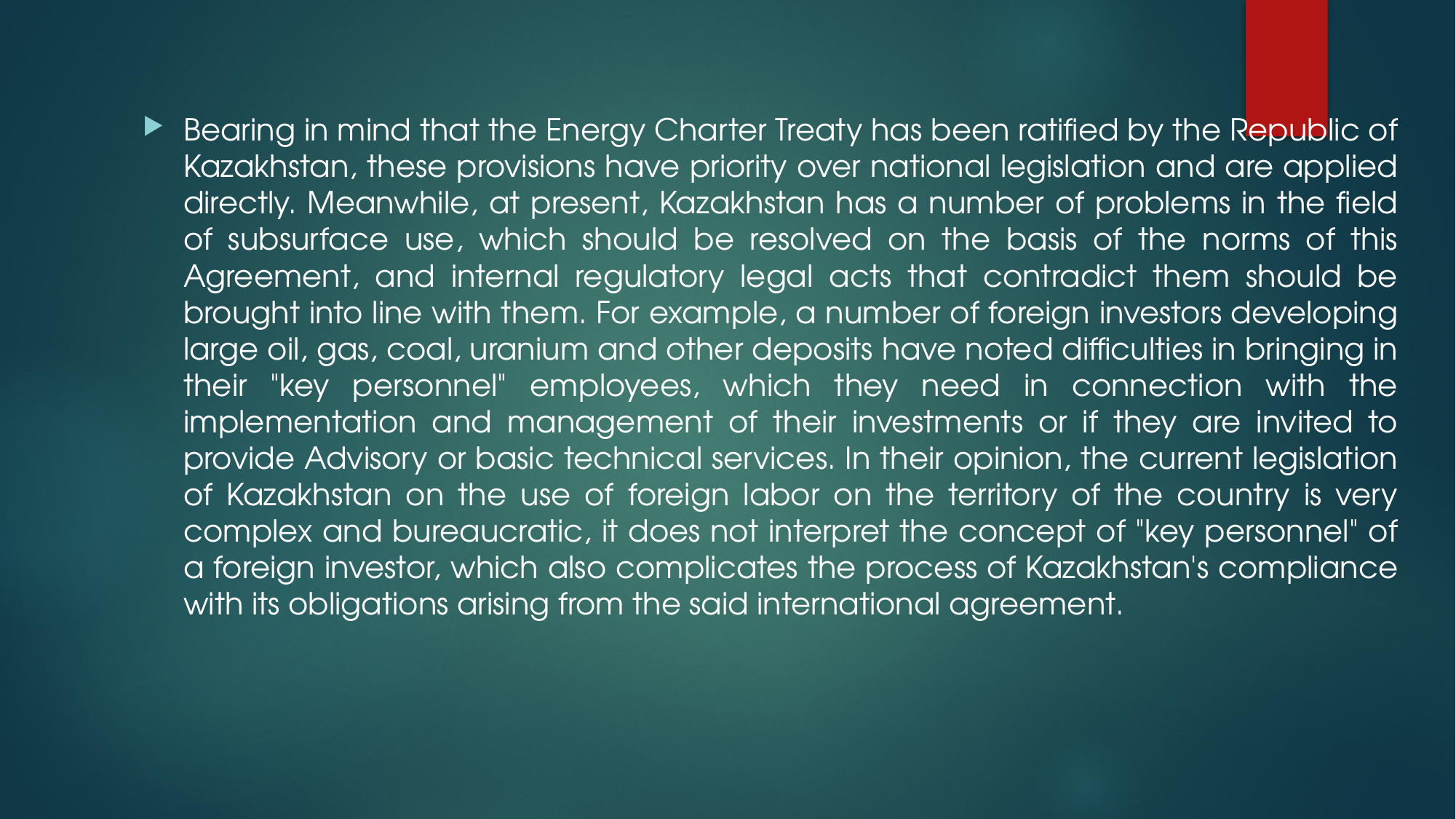

Bearing in mind that the Energy Charter Treaty has been ratified by the Republic of Kazakhstan, these provisions have priority over national legislation and are applied directly. Meanwhile, at present, Kazakhstan has a number of problems in the field of subsurface use, which should be resolved on the basis of the norms of this Agreement, and internal regulatory legal acts that contradict them should be brought into line with them. For example, a number of foreign investors developing large oil, gas, coal, uranium and other deposits have noted difficulties in bringing in their "key personnel" employees, which they need in connection with the implementation and management of their investments or if they are invited to provide Advisory or basic technical services. In their opinion, the current legislation of Kazakhstan on the use of foreign labor on the territory of the country is very complex and bureaucratic, it does not interpret the concept of "key personnel" of a foreign investor, which also complicates the process of Kazakhstan's compliance with its obligations arising from the said international agreement.